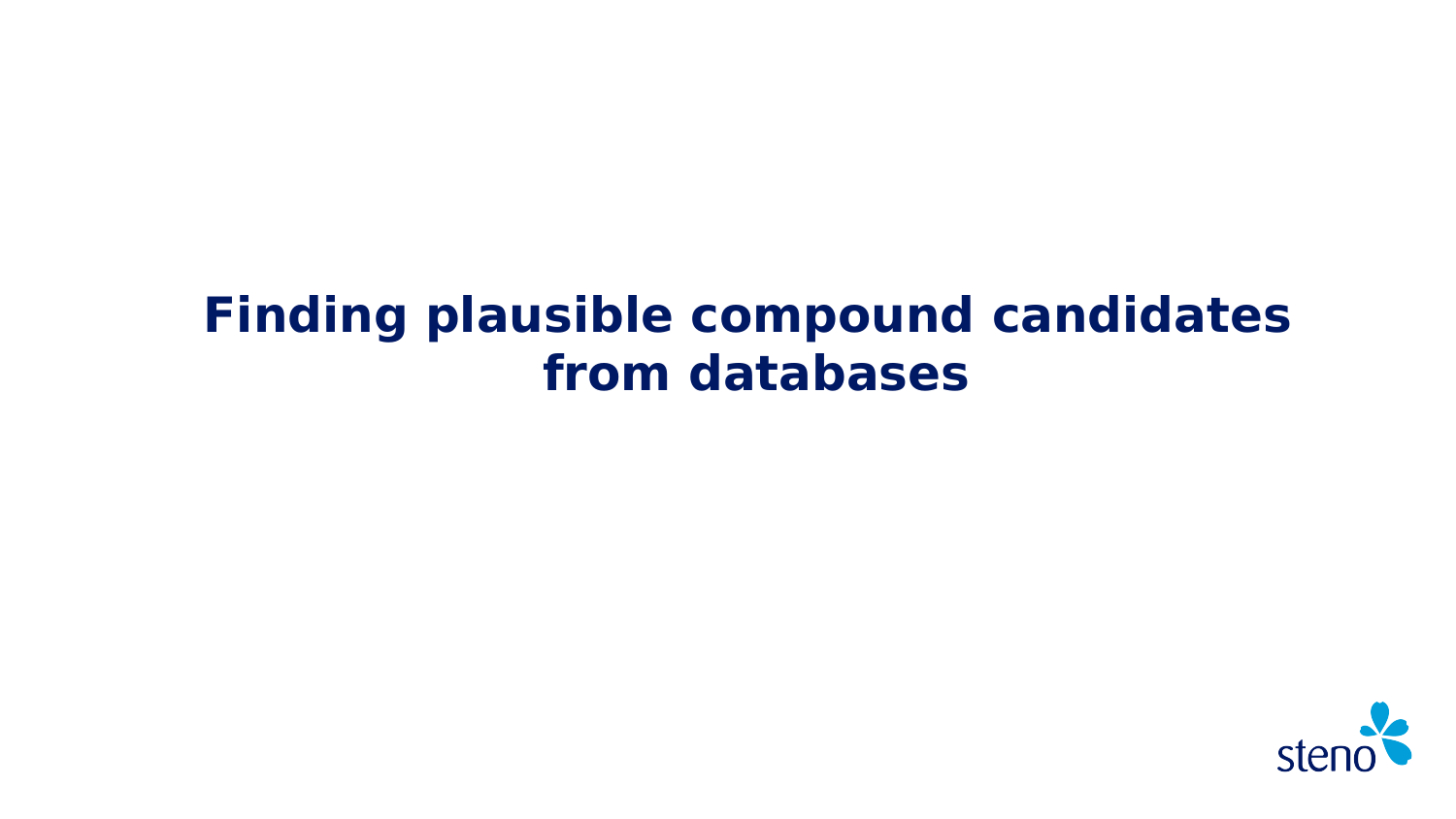

# Finding plausible compound candidates from databases